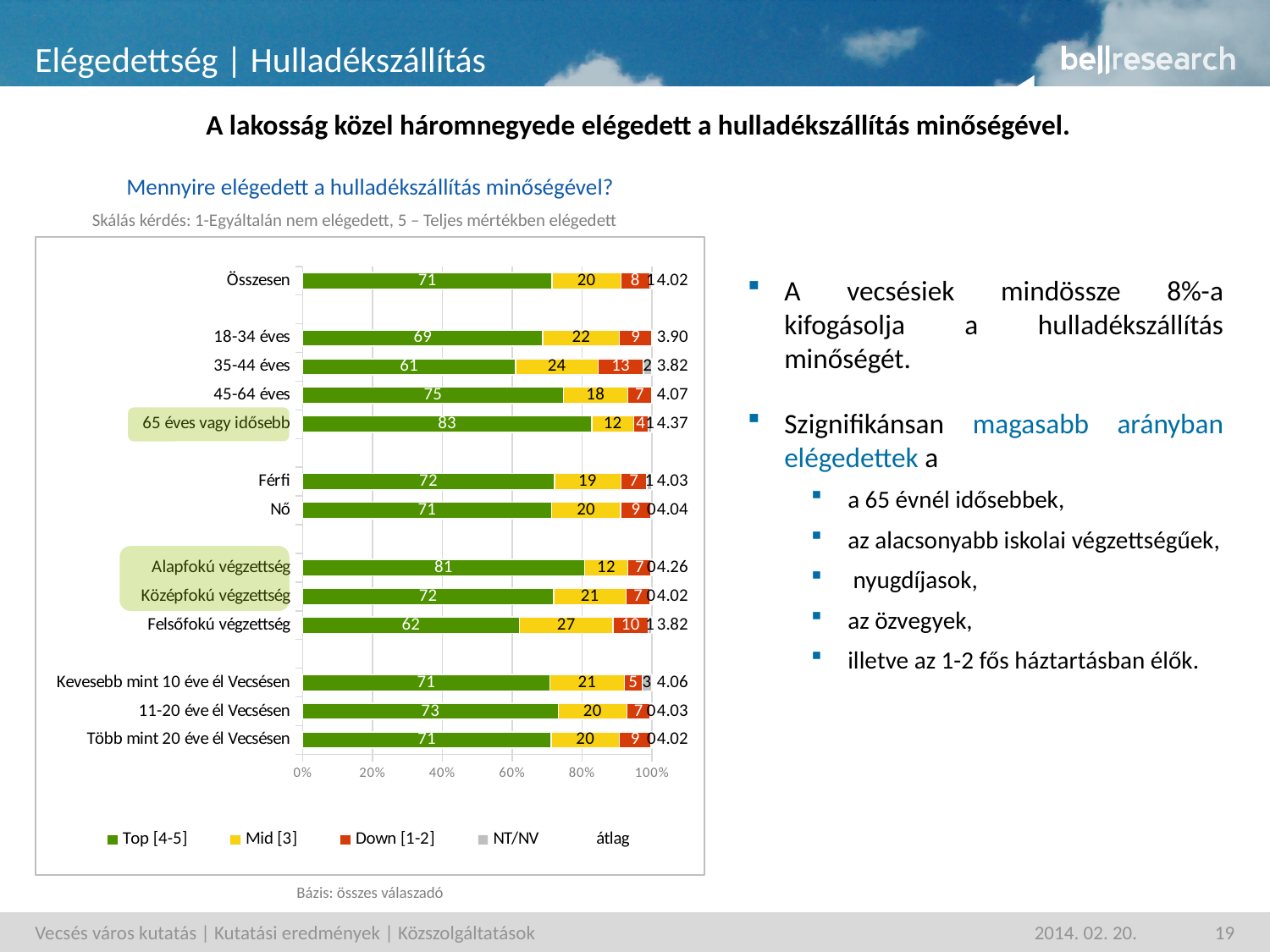

# Elégedettség | Hulladékszállítás
A lakosság közel háromnegyede elégedett a hulladékszállítás minőségével.
Mennyire elégedett a hulladékszállítás minőségével?
Skálás kérdés: 1-Egyáltalán nem elégedett, 5 – Teljes mértékben elégedett

### Chart

| Category | Top [4-5] | Mid [3] | Down [1-2] | NT/NV | átlag |
|---|---|---|---|---|---|
| Összesen | 71.35259784239997 | 19.812389470399996 | 8.2045506639 | 0.6304620231 | 4.024899999999999 |
|  | None | None | None | None | None |
| 18-34 éves | 68.77303408259999 | 21.936430331199997 | 9.2905355858 | None | 3.8958999999999997 |
| 35-44 éves | 60.966176256900006 | 23.6473343052 | 12.922702112400001 | 2.4637873251 | 3.8228999999999997 |
| 45-64 éves | 74.63852657809998 | 18.399216688199996 | 6.9622567335 | None | 4.0718000000000005 |
| 65 éves vagy idősebb | 82.82450717219999 | 11.9262656228 | 4.151092085500001 | 1.0981351192000002 | 4.3706 |
|  | None | None | None | None | None |
| Férfi | 72.0514777529037 | 19.079230761313408 | 7.442724283901311 | 1.4265672018 | 4.027352230722049 |
| Nő | 71.23662677539915 | 19.76172184902124 | 8.811539954924314 | 0.1901114206 | 4.03653711132723 |
|  | None | None | None | None | None |
| Alapfokú végzettség | 80.73128429466853 | 12.361620969375346 | 6.707499186981131 | 0.1995955489 | 4.256144557037069 |
| Középfokú végzettség | 71.87608360486193 | 20.723754410239543 | 6.9027134612700225 | 0.49744852362000014 | 4.0224984991257795 |
| Felsőfokú végzettség | 62.064810993335854 | 26.83191914294305 | 10.00667383118788 | 1.0965960325299997 | 3.8243171653003603 |
|  | None | None | None | None | None |
| Kevesebb mint 10 éve él Vecsésen | 70.77075496494191 | 21.309320897866712 | 5.097944775613943 | 2.82197936157 | 4.0637430725852495 |
| 11-20 éve él Vecsésen | 73.18312679094188 | 19.653610227730933 | 6.745038876075681 | 0.41822410525100007 | 4.03469852324672 |
| Több mint 20 éve él Vecsésen | 71.12137819609417 | 19.527942719213755 | 9.140555204430955 | 0.21012388026 | 4.01516516558097 |
A vecsésiek mindössze 8%-a kifogásolja a hulladékszállítás minőségét.
Szignifikánsan magasabb arányban elégedettek a
a 65 évnél idősebbek,
az alacsonyabb iskolai végzettségűek,
 nyugdíjasok,
az özvegyek,
illetve az 1-2 fős háztartásban élők.

Bázis: összes válaszadó
Vecsés város kutatás | Kutatási eredmények | Közszolgáltatások
2014. 02. 20.
19